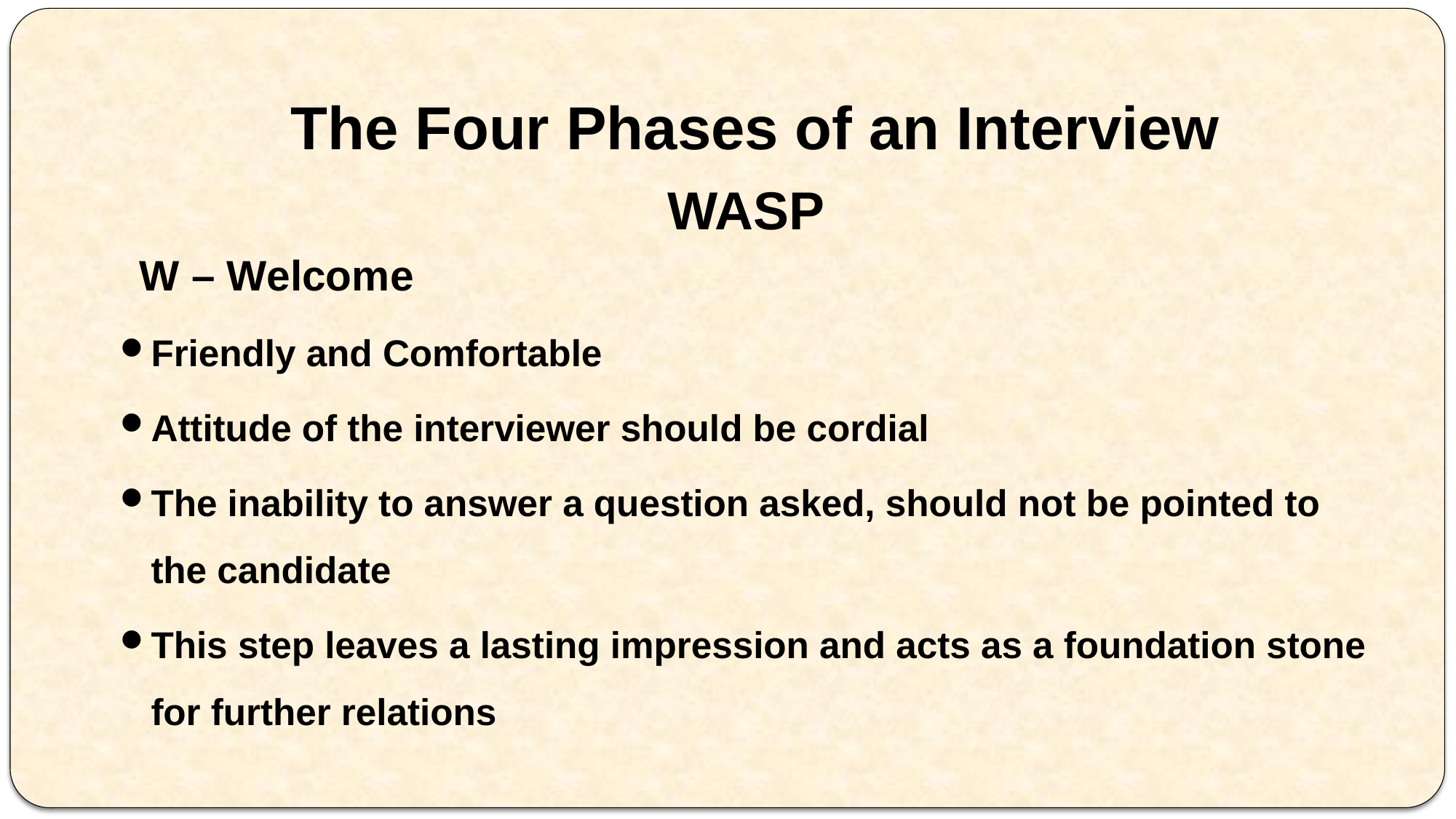

# The Four Phases of an Interview
WASP
W – Welcome
Friendly and Comfortable
Attitude of the interviewer should be cordial
The inability to answer a question asked, should not be pointed to the candidate
This step leaves a lasting impression and acts as a foundation stone for further relations